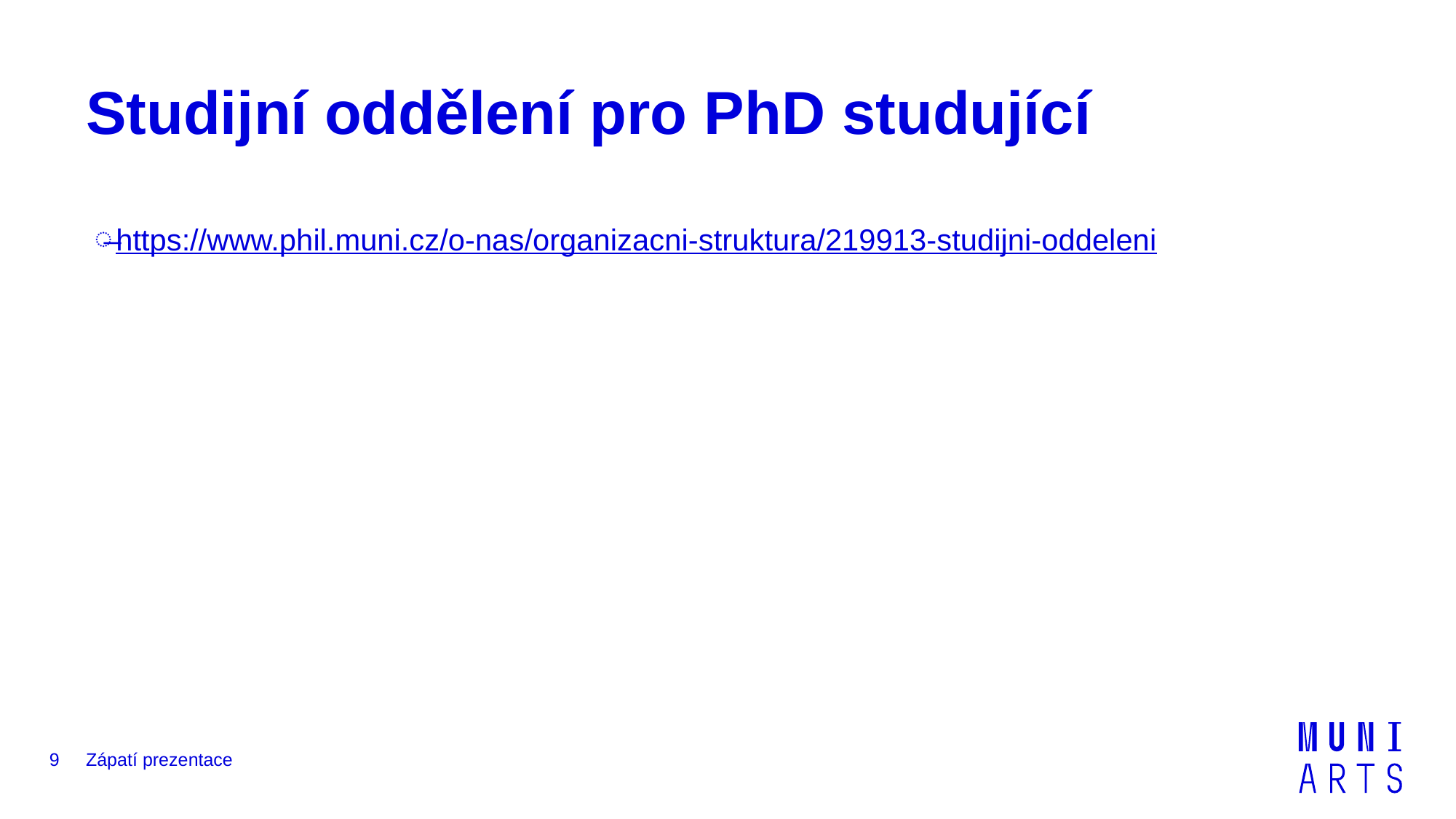

# Studijní oddělení pro PhD studující
https://www.phil.muni.cz/o-nas/organizacni-struktura/219913-studijni-oddeleni

9
Zápatí prezentace